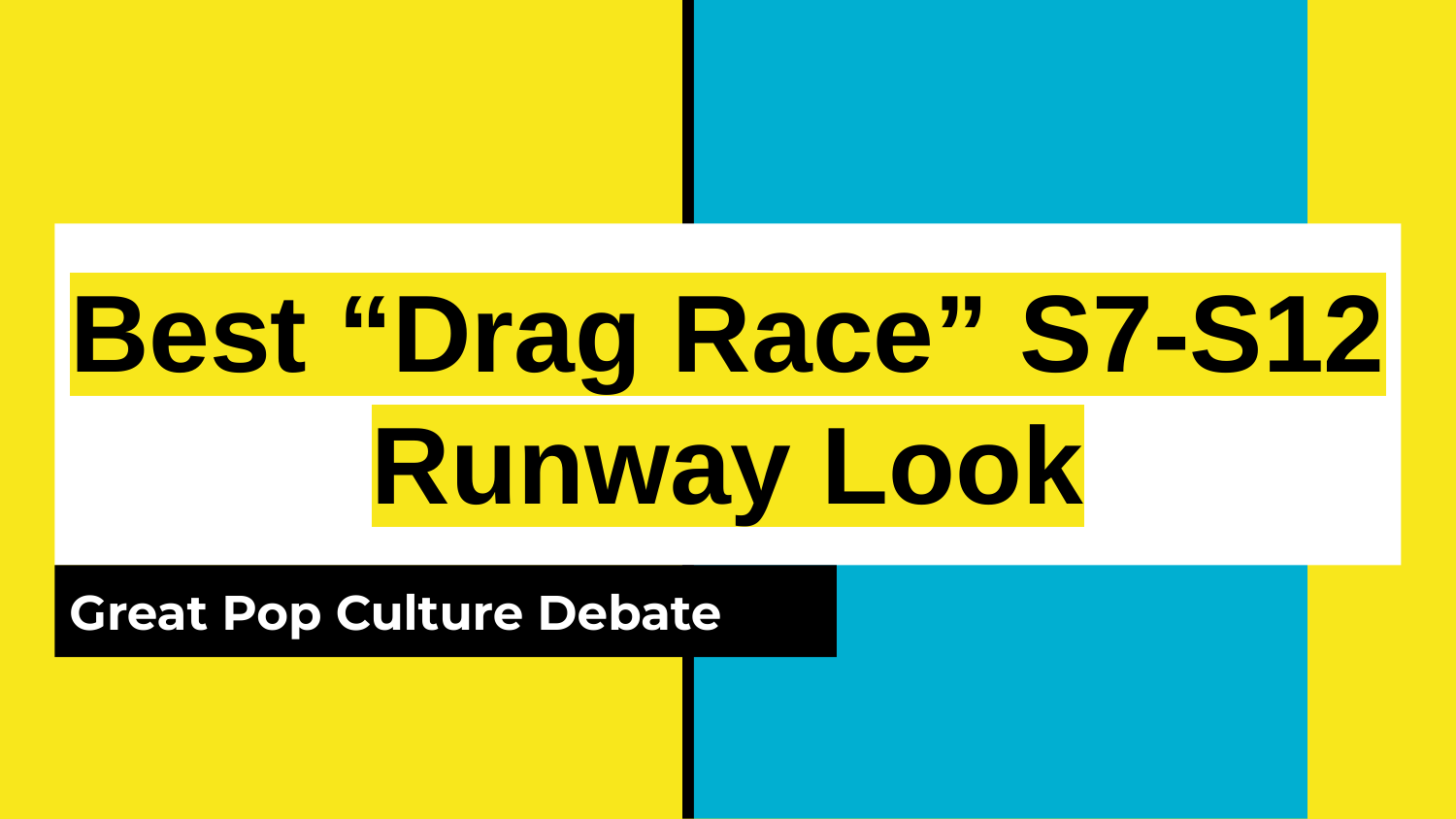

# Best “Drag Race” S7-S12 Runway Look
Great Pop Culture Debate